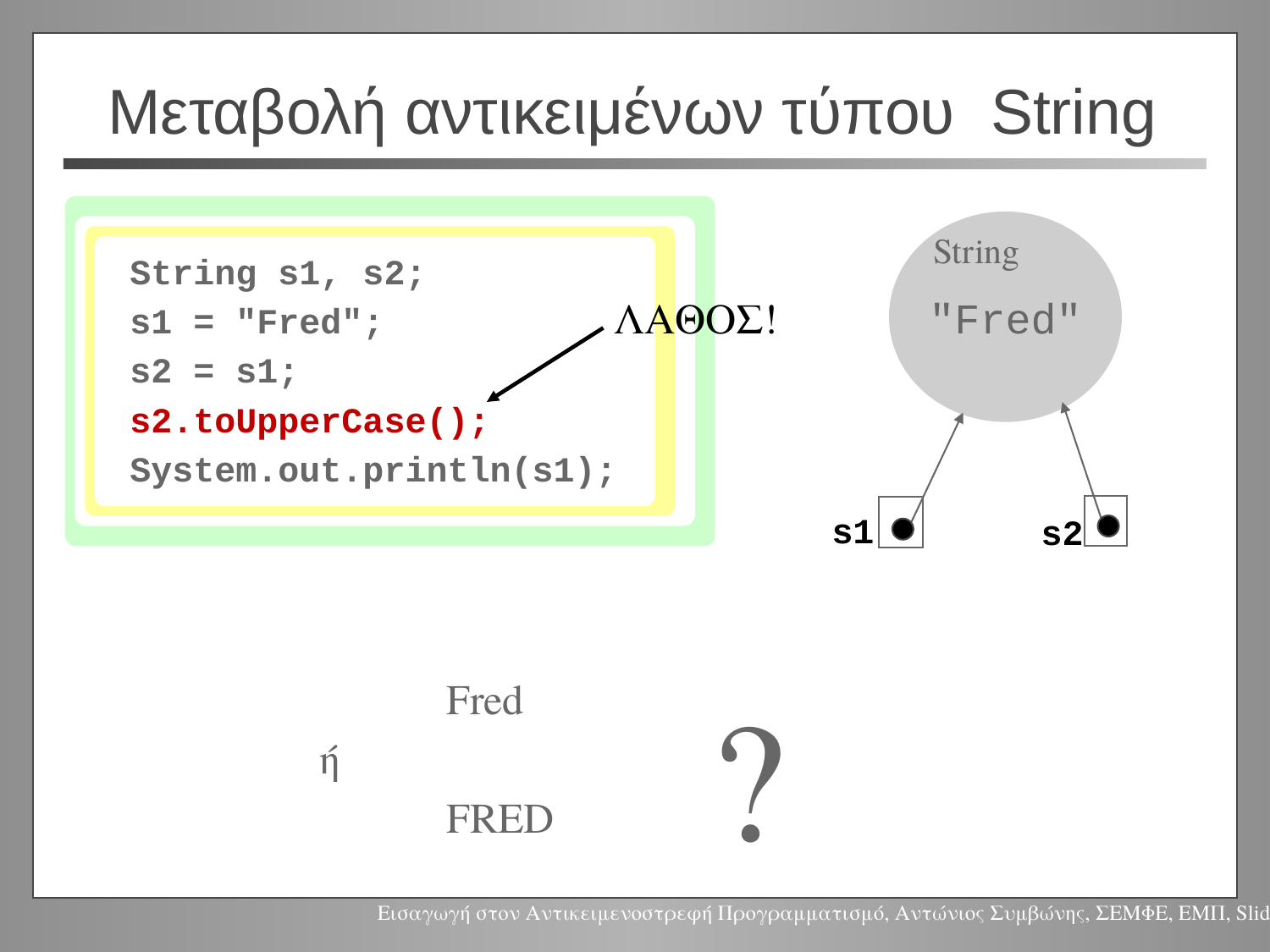

# Μεταβολή αντικειμένων τύπου  String

"Fred"
String

String s1, s2;
s1 = "Fred";
s2 = s1;
s2.toUpperCase();
System.out.println(s1);
ΛΑΘΟΣ!

s1
s2

	Fred
ή
	FRED
?